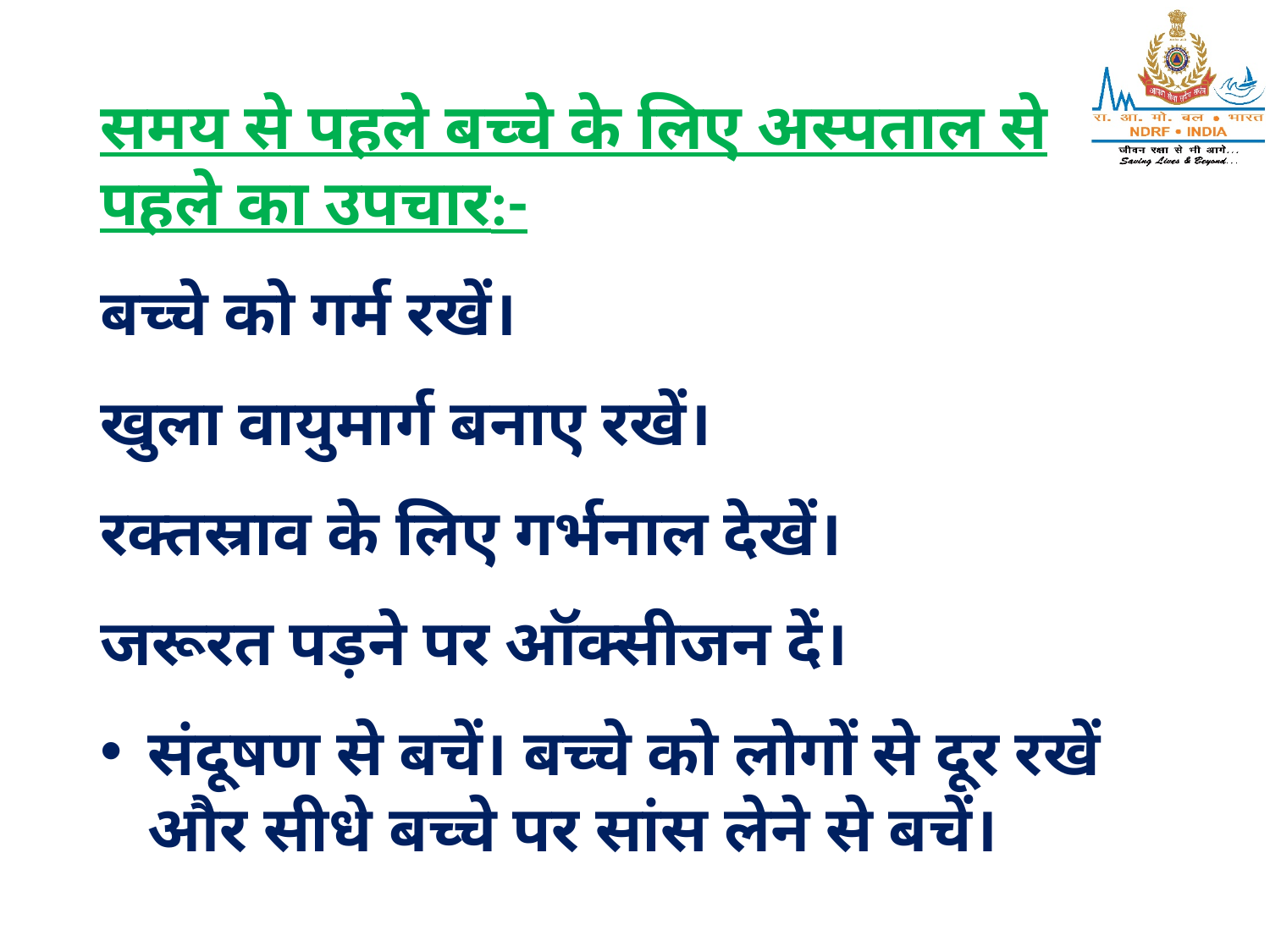

समय से पहले बच्चे के लिए अस्पताल से पहले का उपचार:-
बच्चे को गर्म रखें।
खुला वायुमार्ग बनाए रखें।
रक्तस्राव के लिए गर्भनाल देखें।
जरूरत पड़ने पर ऑक्सीजन दें।
संदूषण से बचें। बच्चे को लोगों से दूर रखें और सीधे बच्चे पर सांस लेने से बचें।